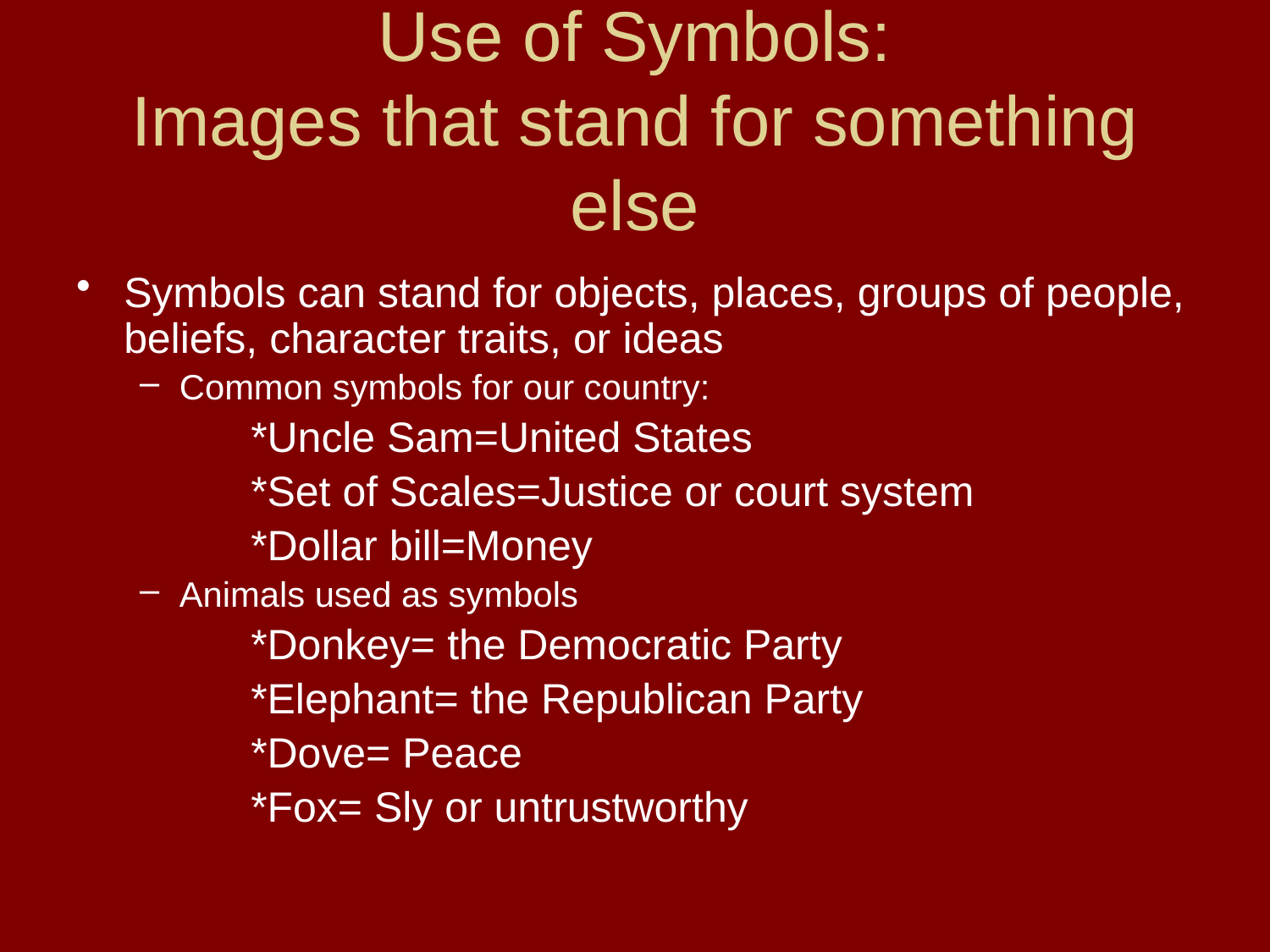

# Use of Symbols: Images that stand for something else
Symbols can stand for objects, places, groups of people, beliefs, character traits, or ideas
Common symbols for our country:
		*Uncle Sam=United States
		*Set of Scales=Justice or court system
		*Dollar bill=Money
Animals used as symbols
		*Donkey= the Democratic Party
		*Elephant= the Republican Party
		*Dove= Peace
		*Fox= Sly or untrustworthy